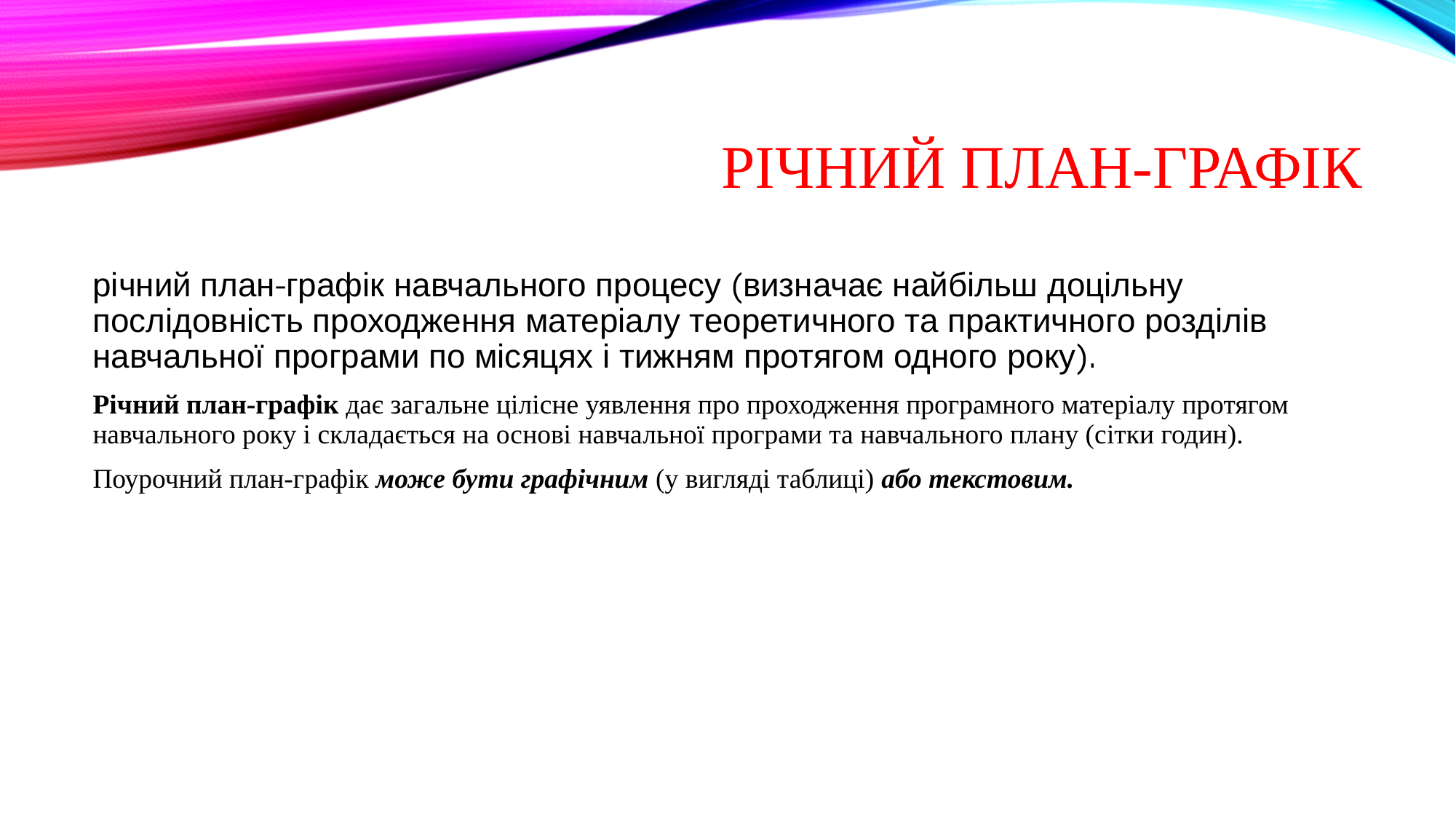

# річний план-графік
річний план-графік навчального процесу (визначає найбільш доцільну послідовність проходження матеріалу теоретичного та практичного розділів навчальної програми по місяцях і тижням протягом одного року).
Річний план-графік дає загальне цілісне уявлення про проходження програмного матеріалу протягом навчального року і складається на основі навчальної програми та навчального плану (сітки годин).
Поурочний план-графік може бути графічним (у вигляді таблиці) або текстовим.